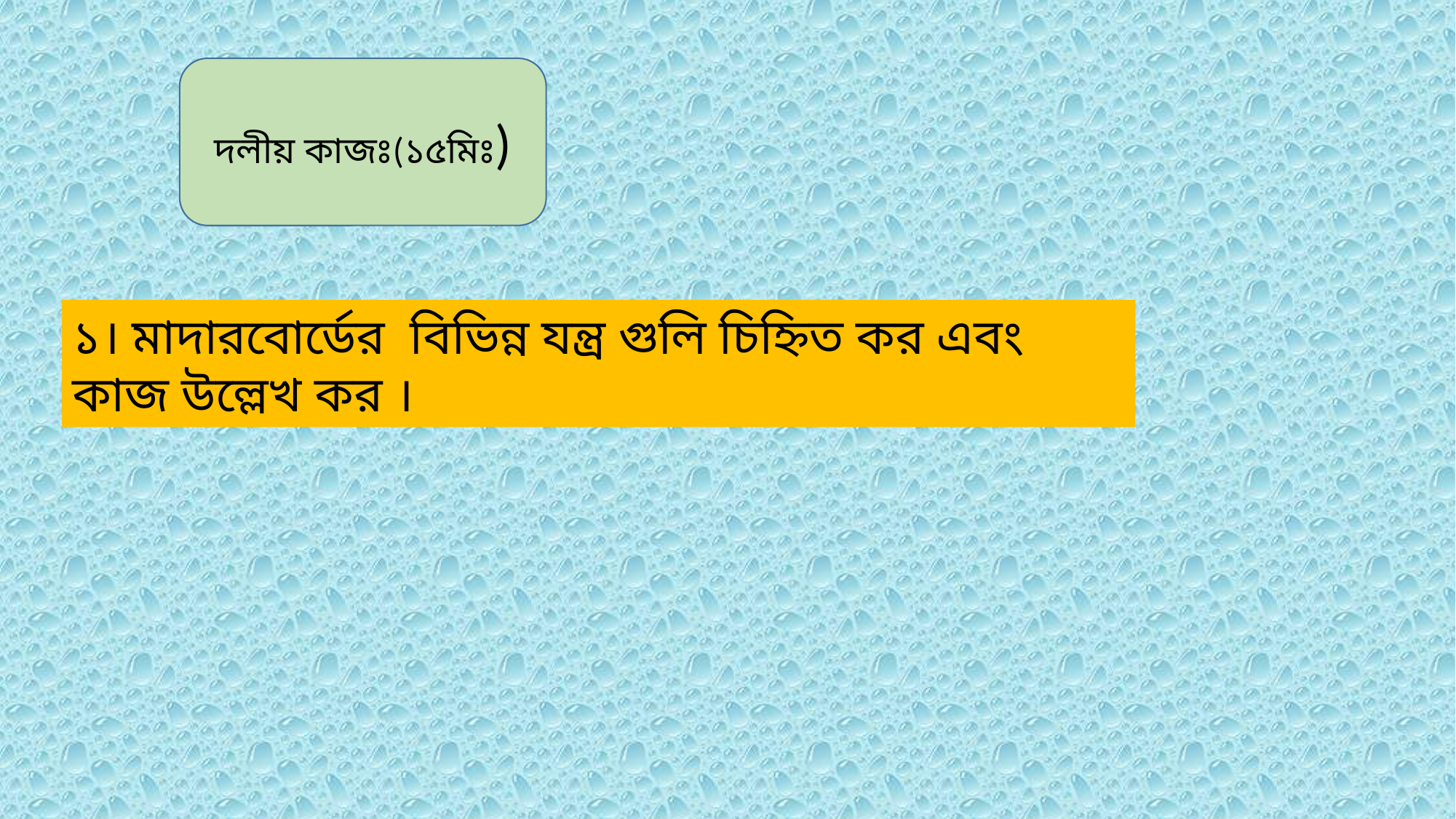

দলীয় কাজঃ(১৫মিঃ)
১। মাদারবোর্ডের  বিভিন্ন যন্ত্র গুলি চিহ্নিত কর এবং কাজ উল্লেখ কর ।